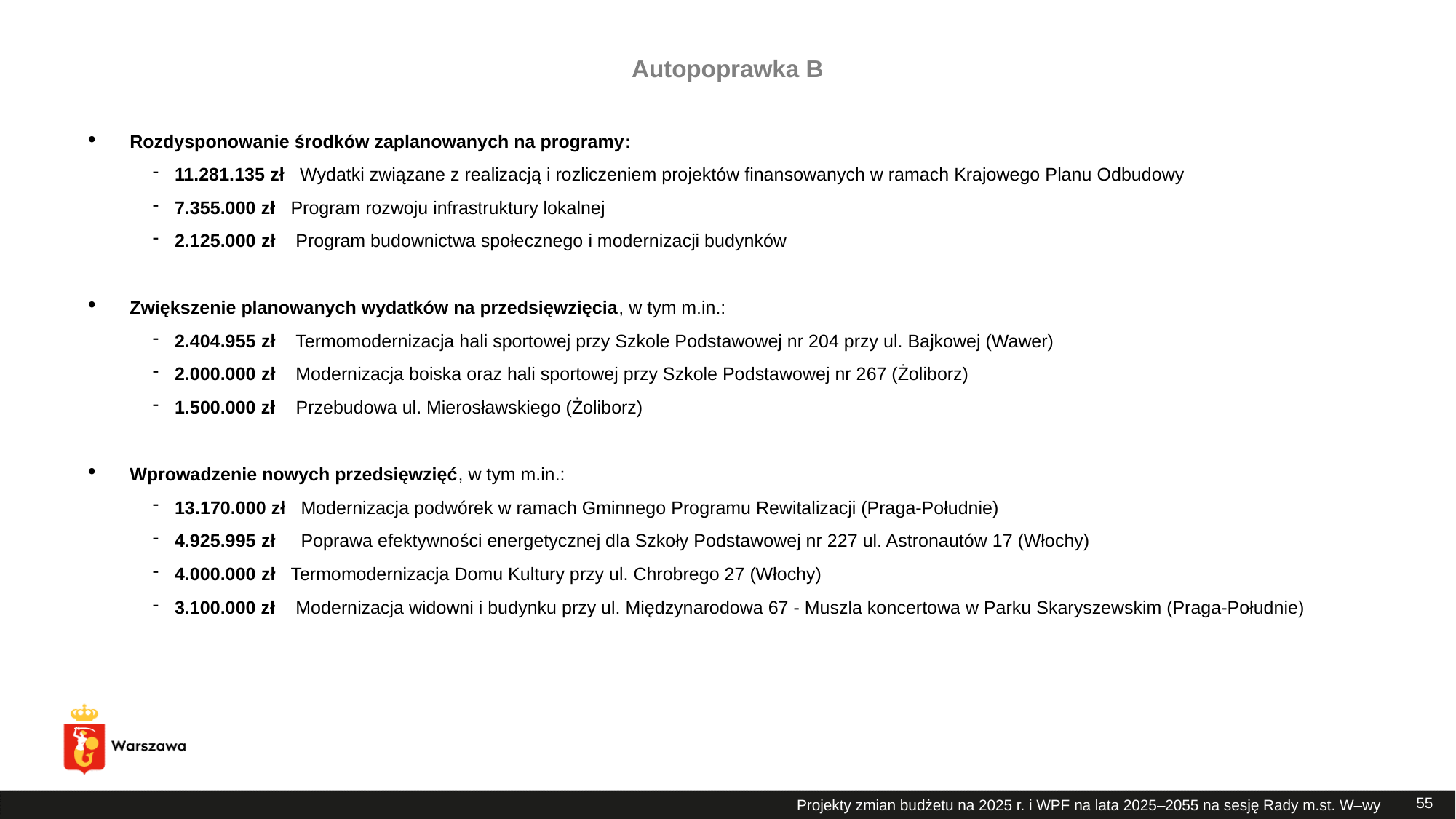

Autopoprawka B
Rozdysponowanie środków zaplanowanych na programy:
11.281.135 zł   Wydatki związane z realizacją i rozliczeniem projektów finansowanych w ramach Krajowego Planu Odbudowy
7.355.000 zł   Program rozwoju infrastruktury lokalnej
2.125.000 zł    Program budownictwa społecznego i modernizacji budynków

Zwiększenie planowanych wydatków na przedsięwzięcia, w tym m.in.:
2.404.955 zł    Termomodernizacja hali sportowej przy Szkole Podstawowej nr 204 przy ul. Bajkowej (Wawer)
2.000.000 zł    Modernizacja boiska oraz hali sportowej przy Szkole Podstawowej nr 267 (Żoliborz)
1.500.000 zł    Przebudowa ul. Mierosławskiego (Żoliborz)

Wprowadzenie nowych przedsięwzięć, w tym m.in.:
13.170.000 zł   Modernizacja podwórek w ramach Gminnego Programu Rewitalizacji (Praga-Południe)
4.925.995 zł     Poprawa efektywności energetycznej dla Szkoły Podstawowej nr 227 ul. Astronautów 17 (Włochy)
4.000.000 zł   Termomodernizacja Domu Kultury przy ul. Chrobrego 27 (Włochy)
3.100.000 zł    Modernizacja widowni i budynku przy ul. Międzynarodowa 67 - Muszla koncertowa w Parku Skaryszewskim (Praga-Południe)

55
Projekty zmian budżetu na 2025 r. i WPF na lata 2025–2055 na sesję Rady m.st. W–wy